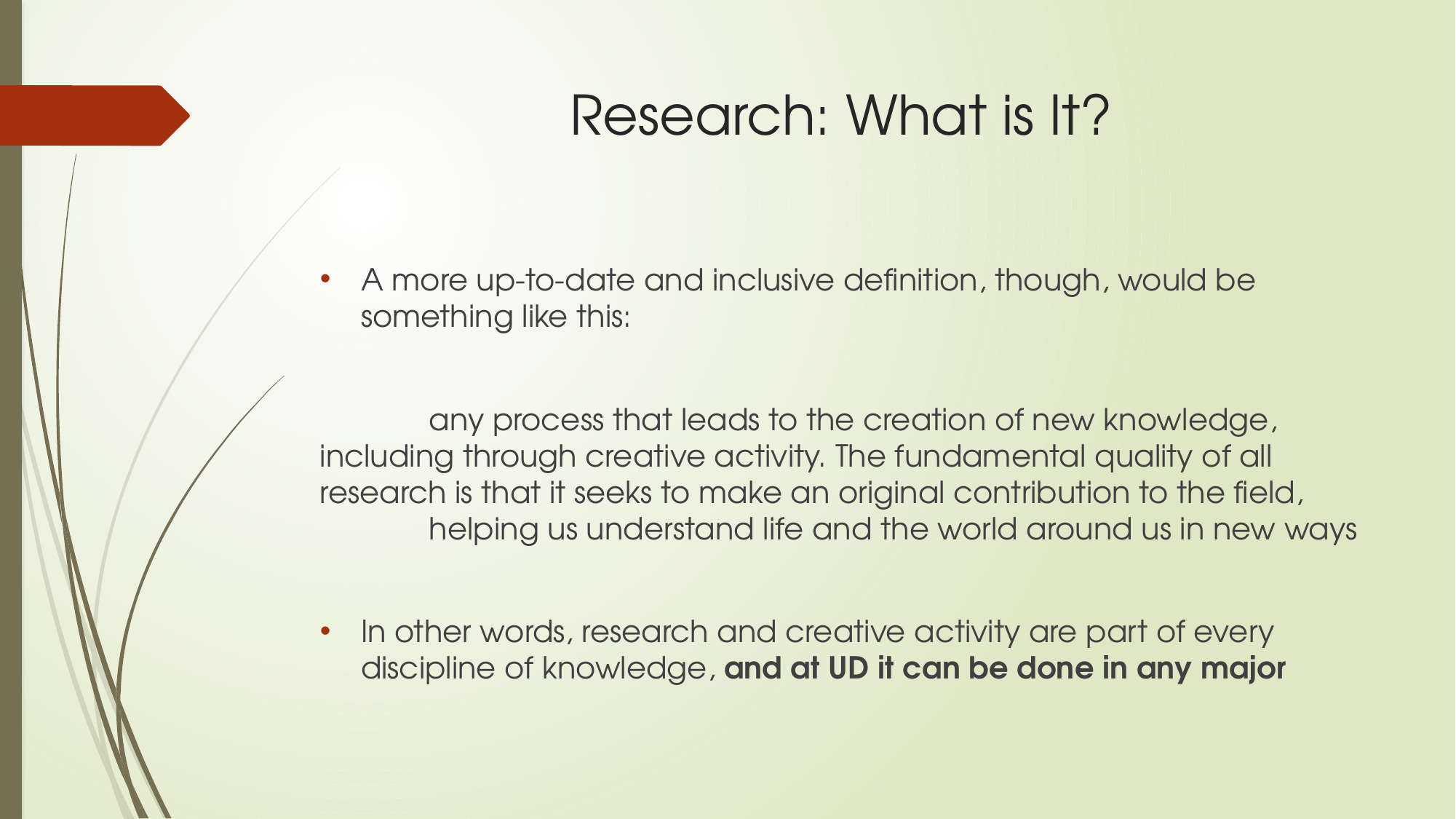

# Research: What is It?
A more up-to-date and inclusive definition, though, would be something like this:

	any process that leads to the creation of new knowledge, 	including through creative activity. The fundamental quality of all 	research is that it seeks to make an original contribution to the field, 	helping us understand life and the world around us in new ways

In other words, research and creative activity are part of every discipline of knowledge, and at UD it can be done in any major